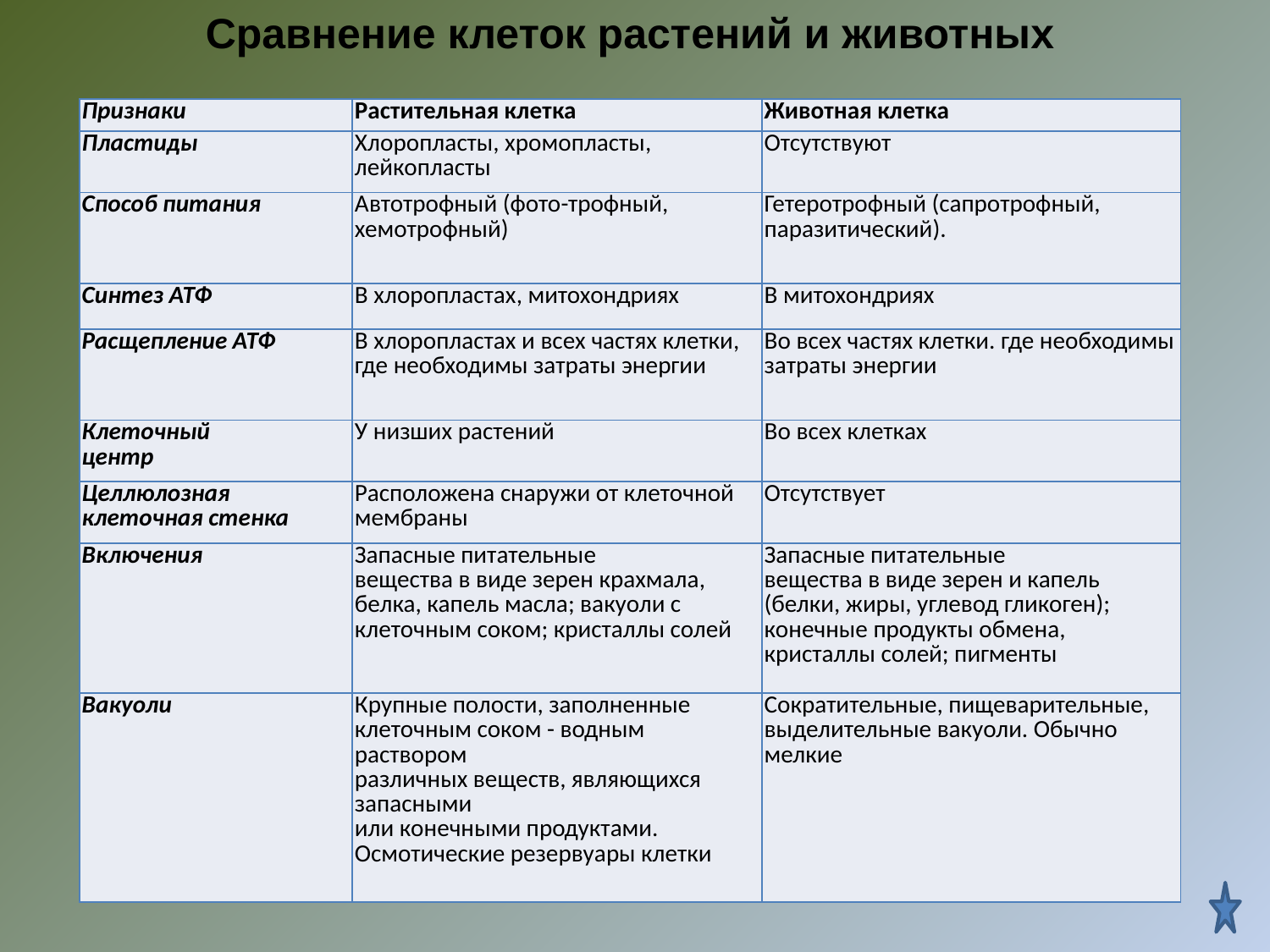

Сравнение клеток растений и животных
| Признаки | Растительная клетка | Животная клетка |
| --- | --- | --- |
| Пластиды | Хлоропласты, хромопласты, лейкопласты | Отсутствуют |
| Способ питания | Автотрофный (фото-трофный, хемотрофный) | Гетеротрофный (сапротрофный, паразитический). |
| Синтез АТФ | В хлоропластах, митохондриях | В митохондриях |
| Расщепление АТФ | В хлоропластах и всех частях клетки, где необходимы затраты энергии | Во всех частях клетки. где необходимы затраты энергии |
| Клеточный центр | У низших растений | Во всех клетках |
| Целлюлозная клеточная стенка | Расположена снаружи от клеточной мембраны | Отсутствует |
| Включения | Запасные питательные вещества в виде зерен крахмала, белка, капель масла; вакуоли с клеточным соком; кристаллы солей | Запасные питательные вещества в виде зерен и капель (белки, жиры, углевод гликоген); конечные продукты обмена, кристаллы солей; пигменты |
| Вакуоли | Крупные полости, заполненные клеточным соком - водным раствором различных веществ, являющихся запасными или конечными продуктами. Осмотические резервуары клетки | Сократительные, пищеварительные, выделительные вакуоли. Обычно мелкие |